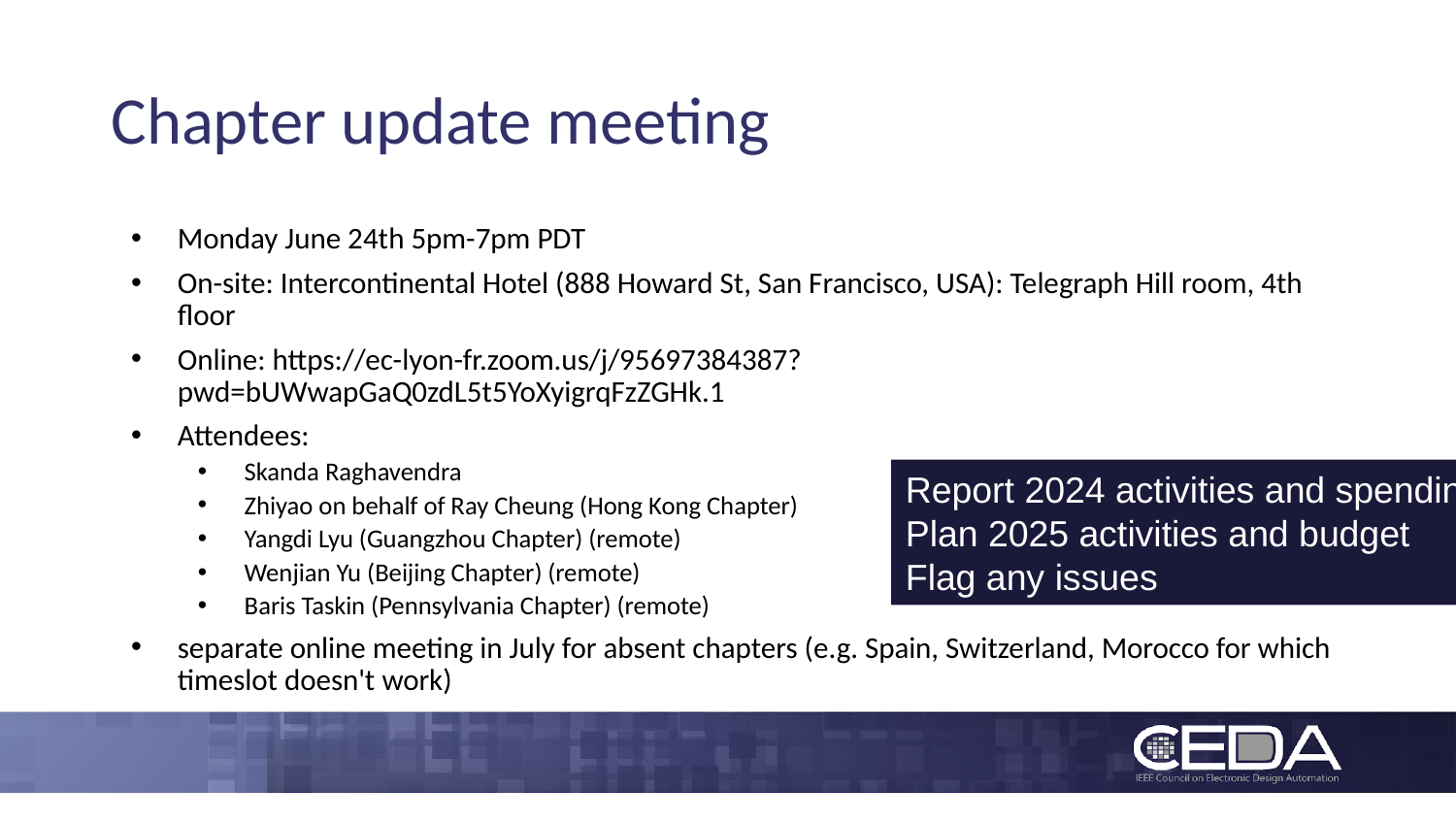

# Chapter update meeting
Monday June 24th 5pm-7pm PDT
On-site: Intercontinental Hotel (888 Howard St, San Francisco, USA): Telegraph Hill room, 4th floor
Online: https://ec-lyon-fr.zoom.us/j/95697384387?pwd=bUWwapGaQ0zdL5t5YoXyigrqFzZGHk.1
Attendees:
Skanda Raghavendra
Zhiyao on behalf of Ray Cheung (Hong Kong Chapter)
Yangdi Lyu (Guangzhou Chapter) (remote)
Wenjian Yu (Beijing Chapter) (remote)
Baris Taskin (Pennsylvania Chapter) (remote)
separate online meeting in July for absent chapters (e.g. Spain, Switzerland, Morocco for which timeslot doesn't work)

Report 2024 activities and spending
Plan 2025 activities and budget
Flag any issues